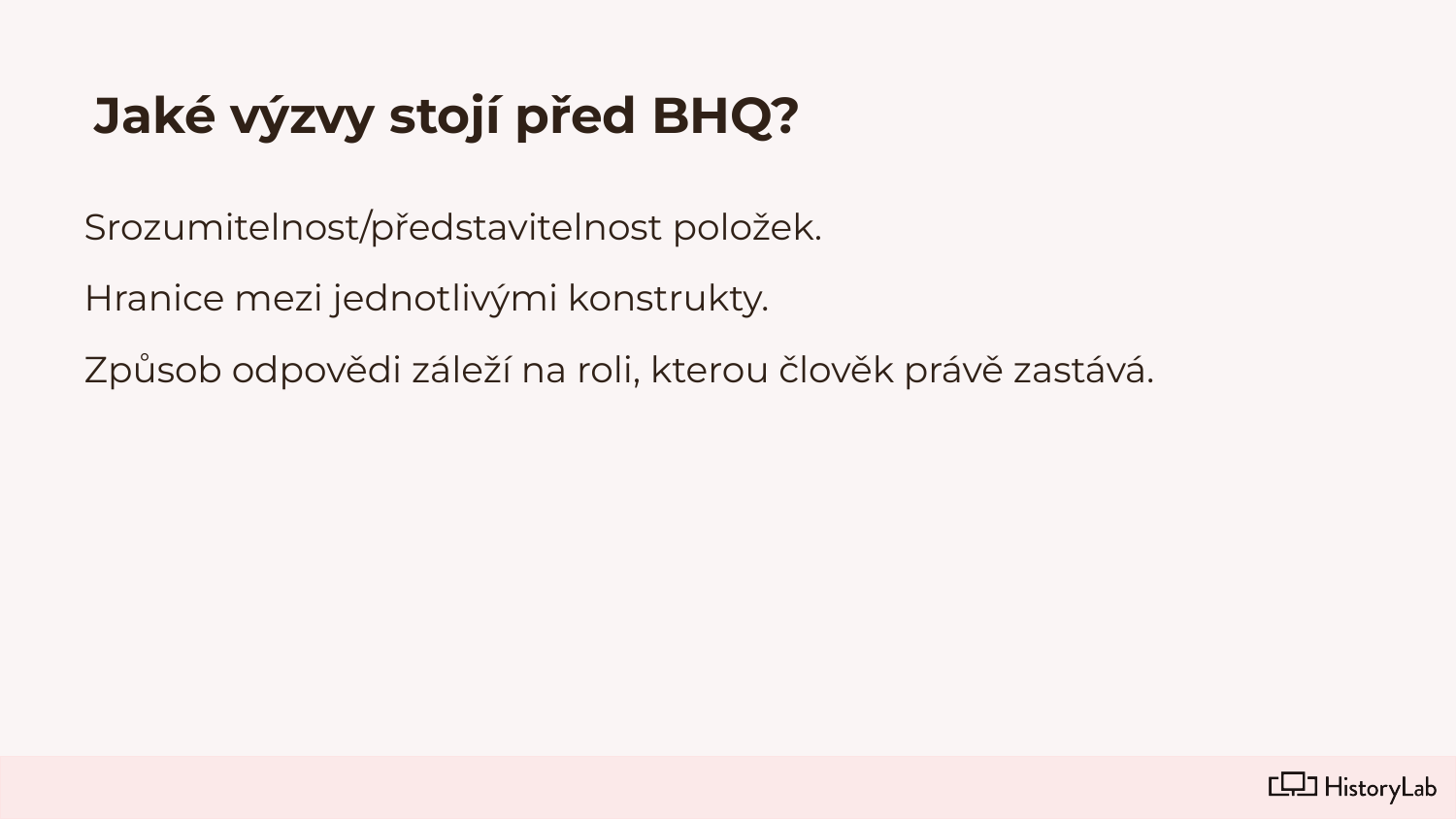

# Jaké výzvy stojí před BHQ?
Srozumitelnost/představitelnost položek.
Hranice mezi jednotlivými konstrukty.
Způsob odpovědi záleží na roli, kterou člověk právě zastává.